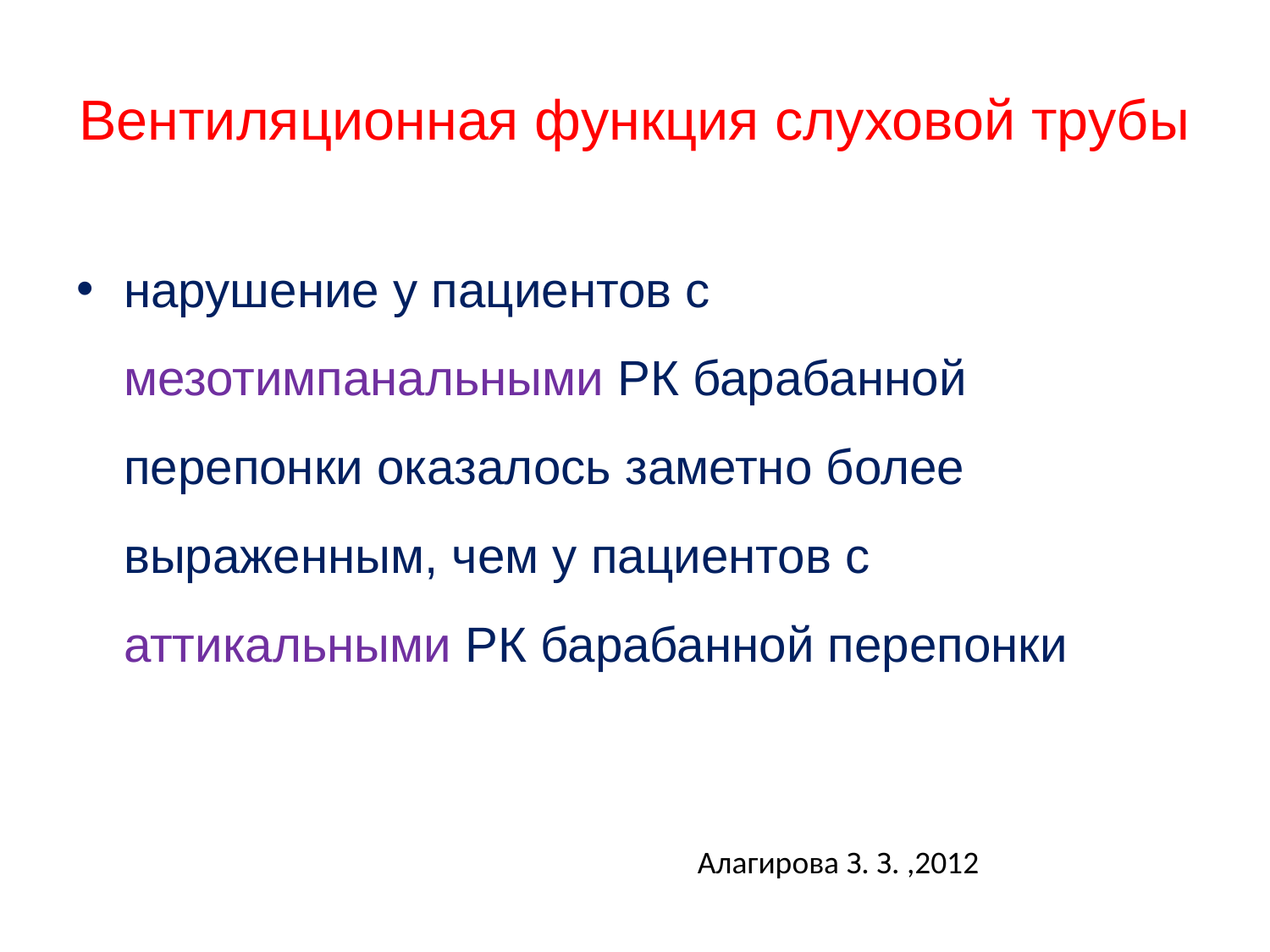

# Вентиляционная функция слуховой трубы
нарушение у пациентов с мезотимпанальными РК барабанной перепонки оказалось заметно более выраженным, чем у пациентов с аттикальными РК барабанной перепонки
Алагирова З. З. ,2012